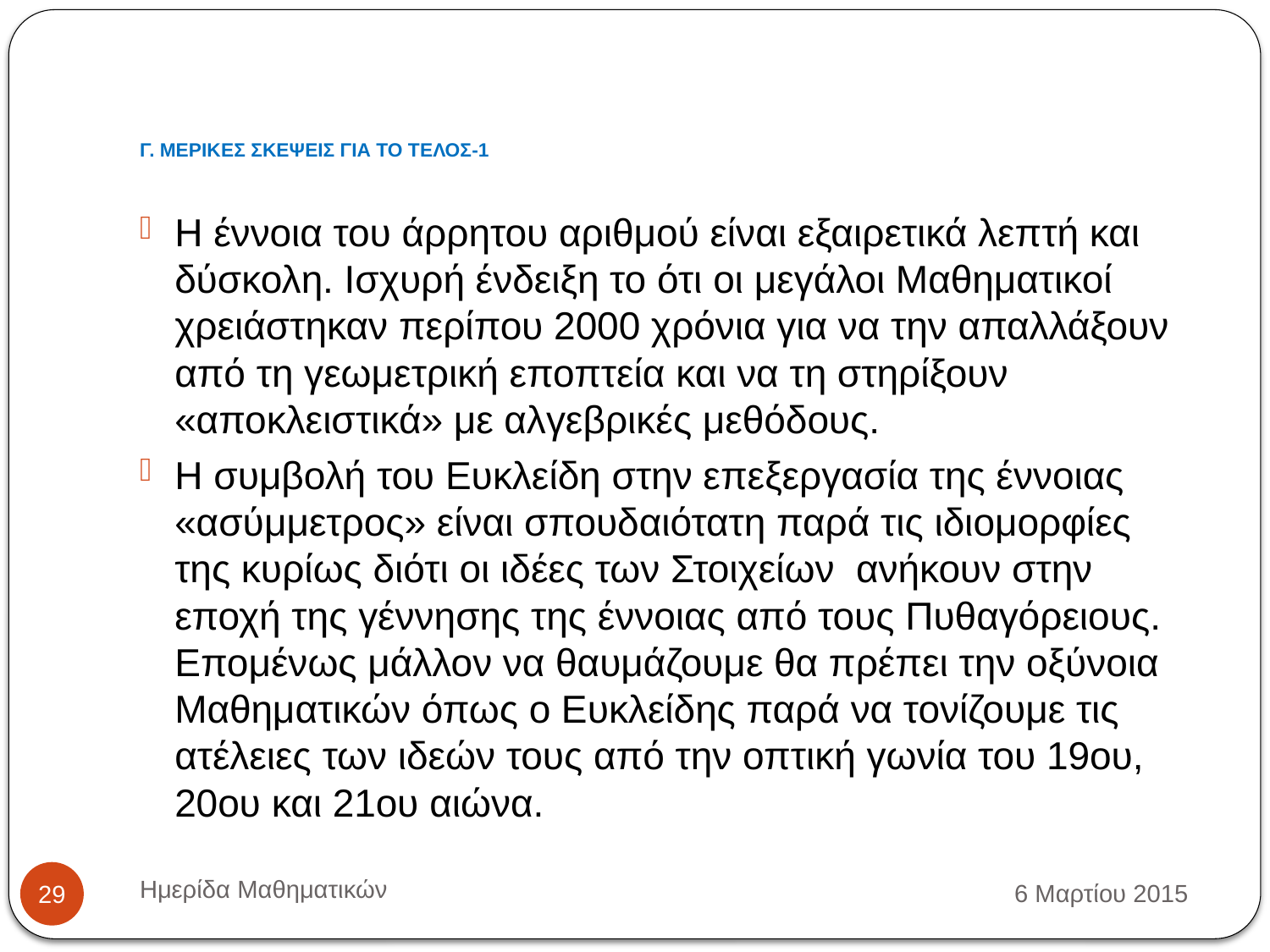

# Γ. ΜΕΡΙΚΕΣ ΣΚΕΨΕΙΣ ΓΙΑ ΤΟ ΤΕΛΟΣ-1
Η έννοια του άρρητου αριθμού είναι εξαιρετικά λεπτή και δύσκολη. Ισχυρή ένδειξη το ότι οι μεγάλοι Μαθηματικοί χρειάστηκαν περίπου 2000 χρόνια για να την απαλλάξουν από τη γεωμετρική εποπτεία και να τη στηρίξουν «αποκλειστικά» με αλγεβρικές μεθόδους.
Η συμβολή του Ευκλείδη στην επεξεργασία της έννοιας «ασύμμετρος» είναι σπουδαιότατη παρά τις ιδιομορφίες της κυρίως διότι οι ιδέες των Στοιχείων  ανήκουν στην εποχή της γέννησης της έννοιας από τους Πυθαγόρειους. Επομένως μάλλον να θαυμάζουμε θα πρέπει την οξύνοια Μαθηματικών όπως ο Ευκλείδης παρά να τονίζουμε τις ατέλειες των ιδεών τους από την οπτική γωνία του 19ου, 20ου και 21ου αιώνα.

Ημερίδα Μαθηματικών
6 Μαρτίου 2015
29